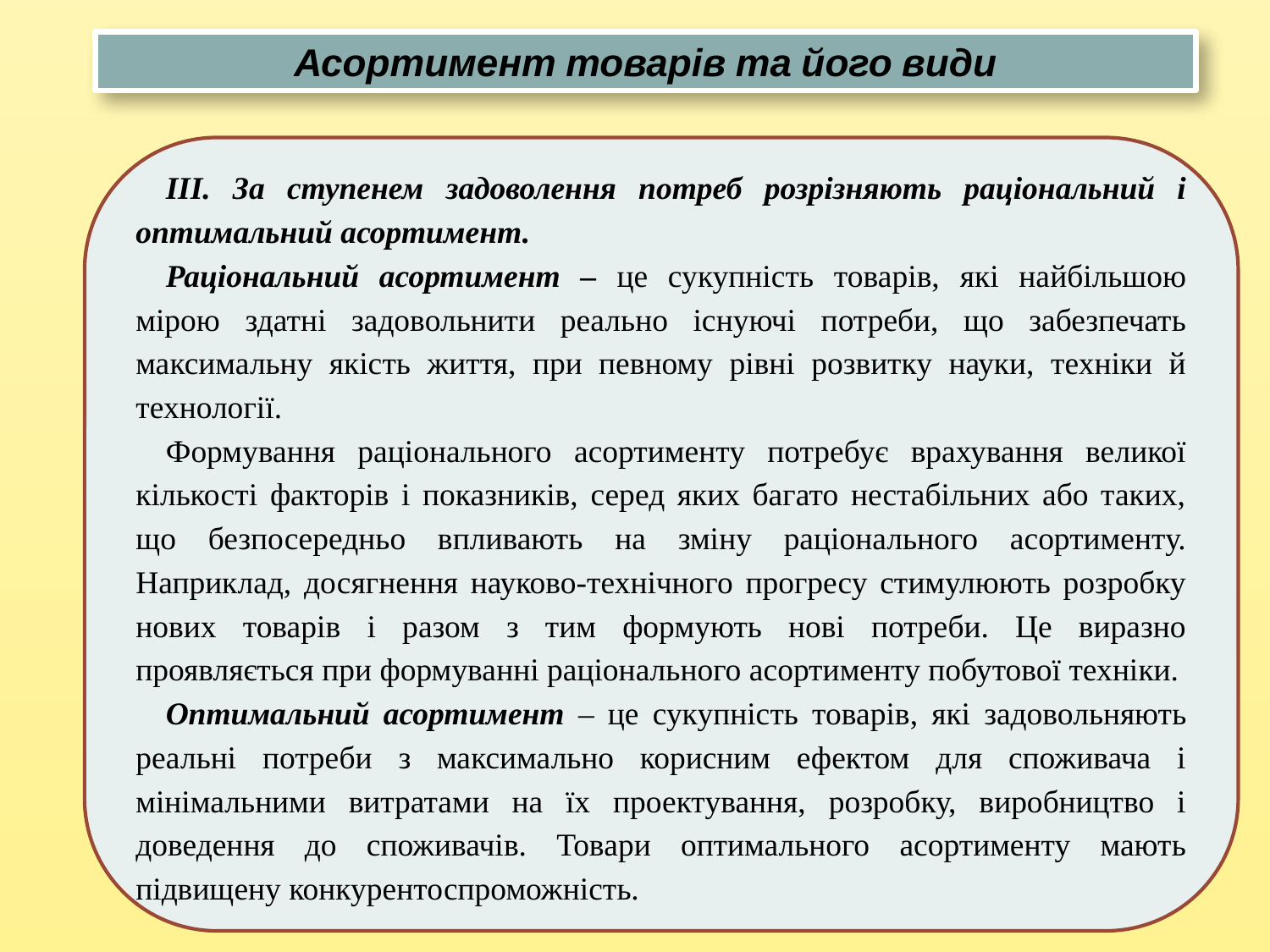

Асортимент товарів та його види
ІІІ. За ступенем задоволення потреб розрізняють раціональний і оптимальний асортимент.
Раціональний асортимент – це сукупність товарів, які найбільшою мірою здатні задовольнити реально існуючі потреби, що забезпечать максимальну якість життя, при певному рівні розвитку науки, техніки й технології.
Формування раціонального асортименту потребує врахування великої кількості факторів і показників, серед яких багато нестабільних або таких, що безпосередньо впливають на зміну раціонального асортименту. Наприклад, досягнення науково-технічного прогресу стимулюють розробку нових товарів і разом з тим формують нові потреби. Це виразно проявляється при формуванні раціонального асортименту побутової техніки.
Оптимальний асортимент – це сукупність товарів, які задовольняють реальні потреби з максимально корисним ефектом для споживача і мінімальними витратами на їх проектування, розробку, виробництво і доведення до споживачів. Товари оптимального асортименту мають підвищену конкурентоспроможність.